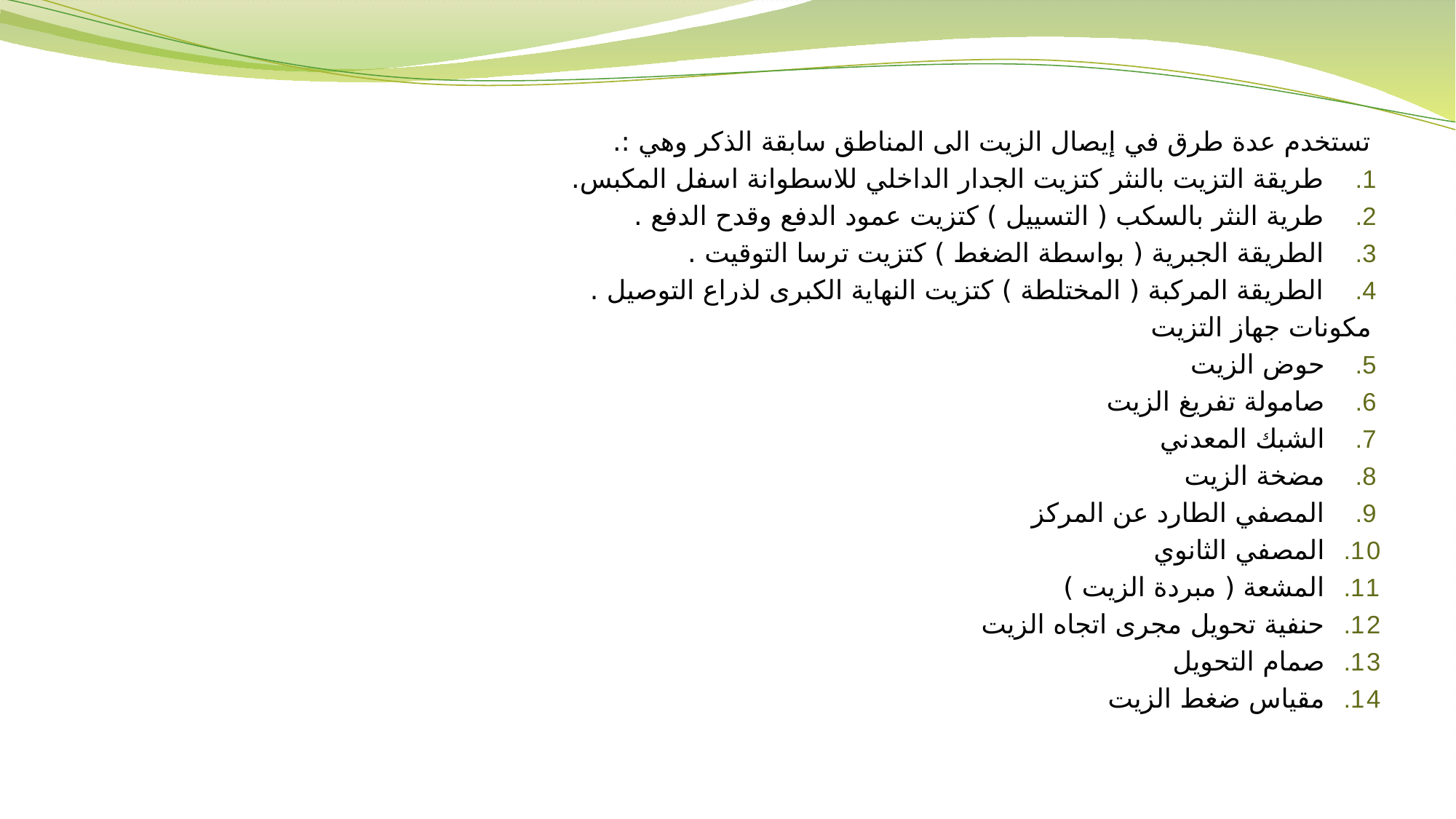

تستخدم عدة طرق في إيصال الزيت الى المناطق سابقة الذكر وهي :.
طريقة التزيت بالنثر كتزيت الجدار الداخلي للاسطوانة اسفل المكبس.
طرية النثر بالسكب ( التسييل ) كتزيت عمود الدفع وقدح الدفع .
الطريقة الجبرية ( بواسطة الضغط ) كتزيت ترسا التوقيت .
الطريقة المركبة ( المختلطة ) كتزيت النهاية الكبرى لذراع التوصيل .
مكونات جهاز التزيت
حوض الزيت
صامولة تفريغ الزيت
الشبك المعدني
مضخة الزيت
المصفي الطارد عن المركز
المصفي الثانوي
المشعة ( مبردة الزيت )
حنفية تحويل مجرى اتجاه الزيت
صمام التحويل
مقياس ضغط الزيت